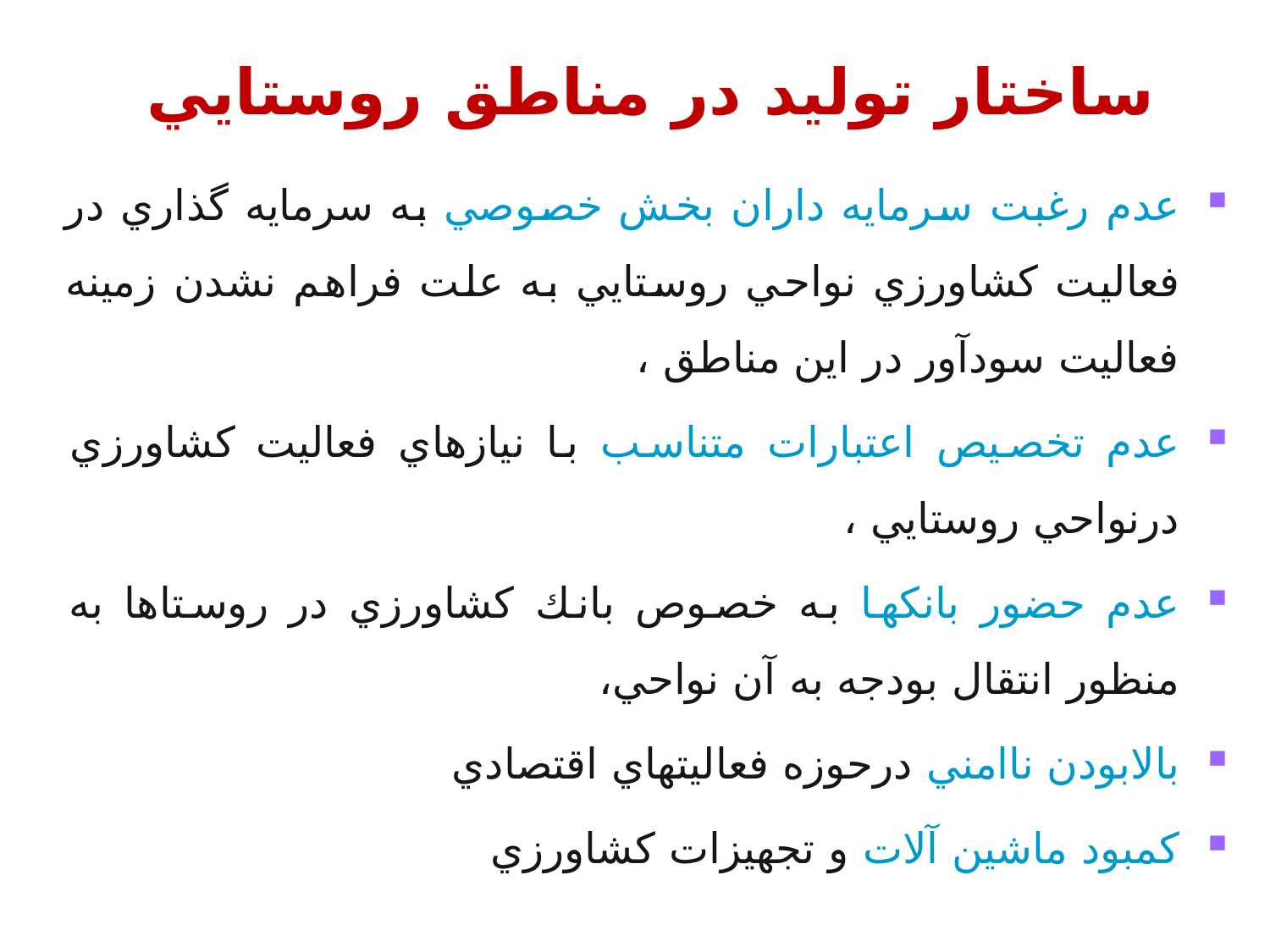

# ساختار توليد در مناطق روستايي
عدم رغبت سرمايه داران بخش خصوصي به سرمايه گذاري در فعاليت كشاورزي نواحي روستايي به علت فراهم نشدن زمينه فعاليت سودآور در اين مناطق ،
عدم تخصيص اعتبارات متناسب با نيازهاي فعاليت كشاورزي درنواحي روستايي ،
عدم حضور بانكها به خصوص بانك كشاورزي در روستاها به منظور انتقال بودجه به آن نواحي،
بالابودن ناامني درحوزه فعاليتهاي اقتصادي
كمبود ماشين آلات و تجهيزات كشاورزي

23